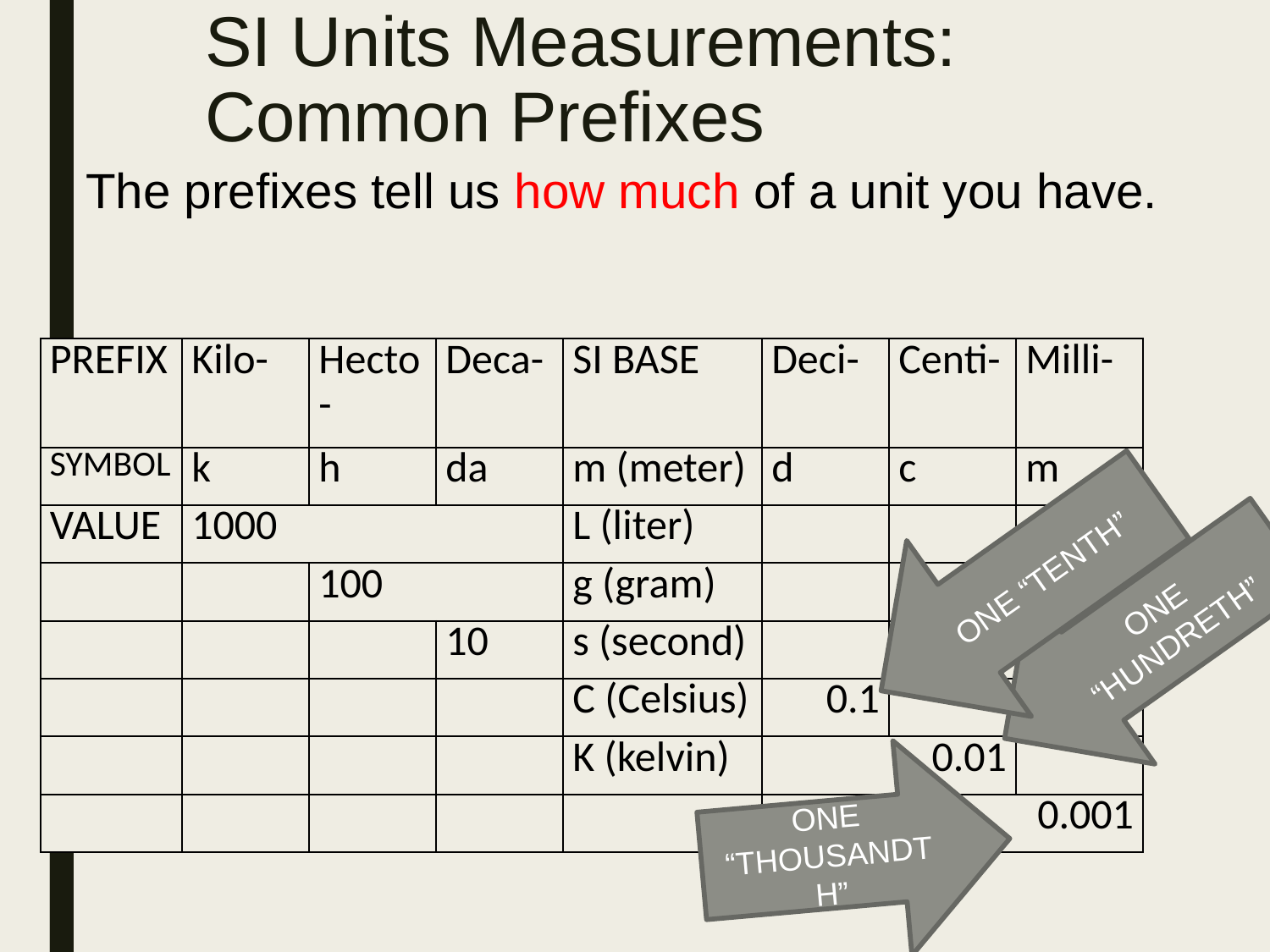

# SI Units Measurements: Common Prefixes
The prefixes tell us how much of a unit you have.
| PREFIX | Kilo- | Hecto- | Deca- | SI BASE | Deci- | Centi- | Milli- |
| --- | --- | --- | --- | --- | --- | --- | --- |
| SYMBOL | k | h | da | m (meter) | d | c | m |
| VALUE | 1000 |  |  | L (liter) |  |  |  |
|  |  | 100 |  | g (gram) |  |  |  |
|  |  |  | 10 | s (second) |  |  |  |
|  |  |  |  | C (Celsius) | 0.1 |  |  |
|  |  |  |  | K (kelvin) | 0.01 |  |  |
|  |  |  |  |  | 0.001 |  |  |
ONE “TENTH”
ONE “HUNDRETH”
ONE “THOUSANDTH”